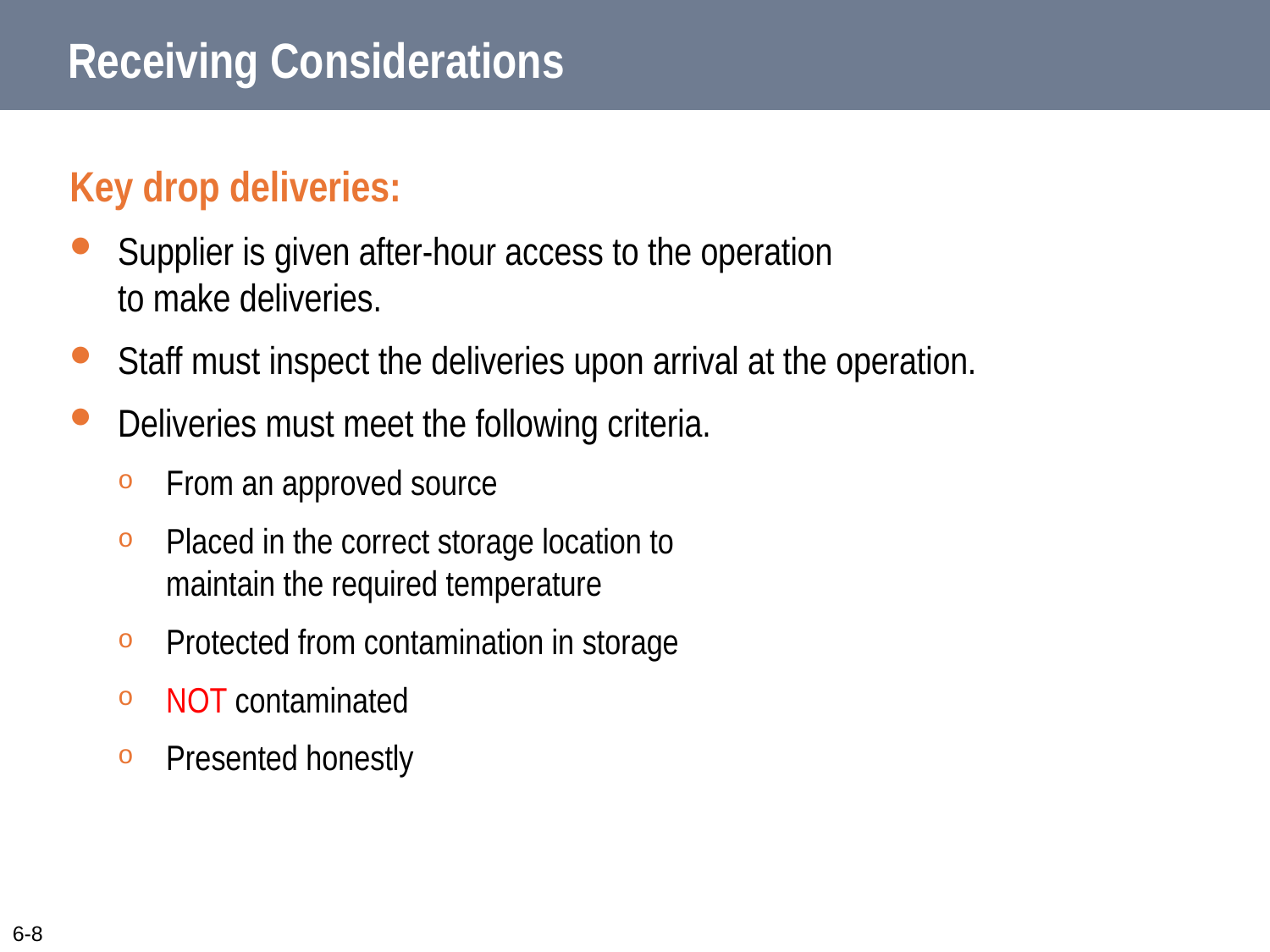

# Receiving Considerations
Key drop deliveries:
Supplier is given after-hour access to the operation
to make deliveries.
Staff must inspect the deliveries upon arrival at the operation.
Deliveries must meet the following criteria.
From an approved source
Placed in the correct storage location to
maintain the required temperature
Protected from contamination in storage
NOT contaminated
Presented honestly

6-8